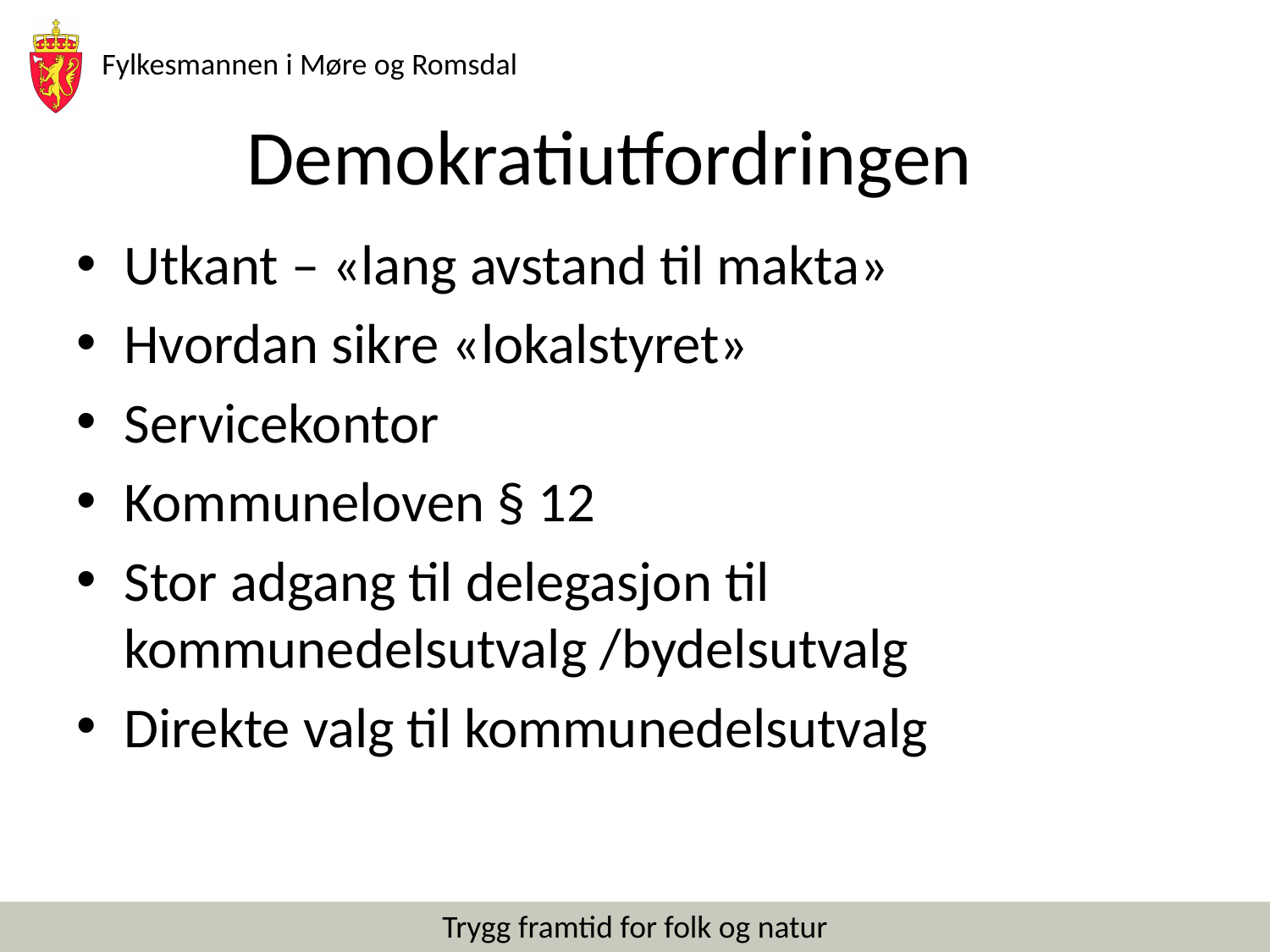

# Demokratiutfordringen
Utkant – «lang avstand til makta»
Hvordan sikre «lokalstyret»
Servicekontor
Kommuneloven § 12
Stor adgang til delegasjon til kommunedelsutvalg /bydelsutvalg
Direkte valg til kommunedelsutvalg